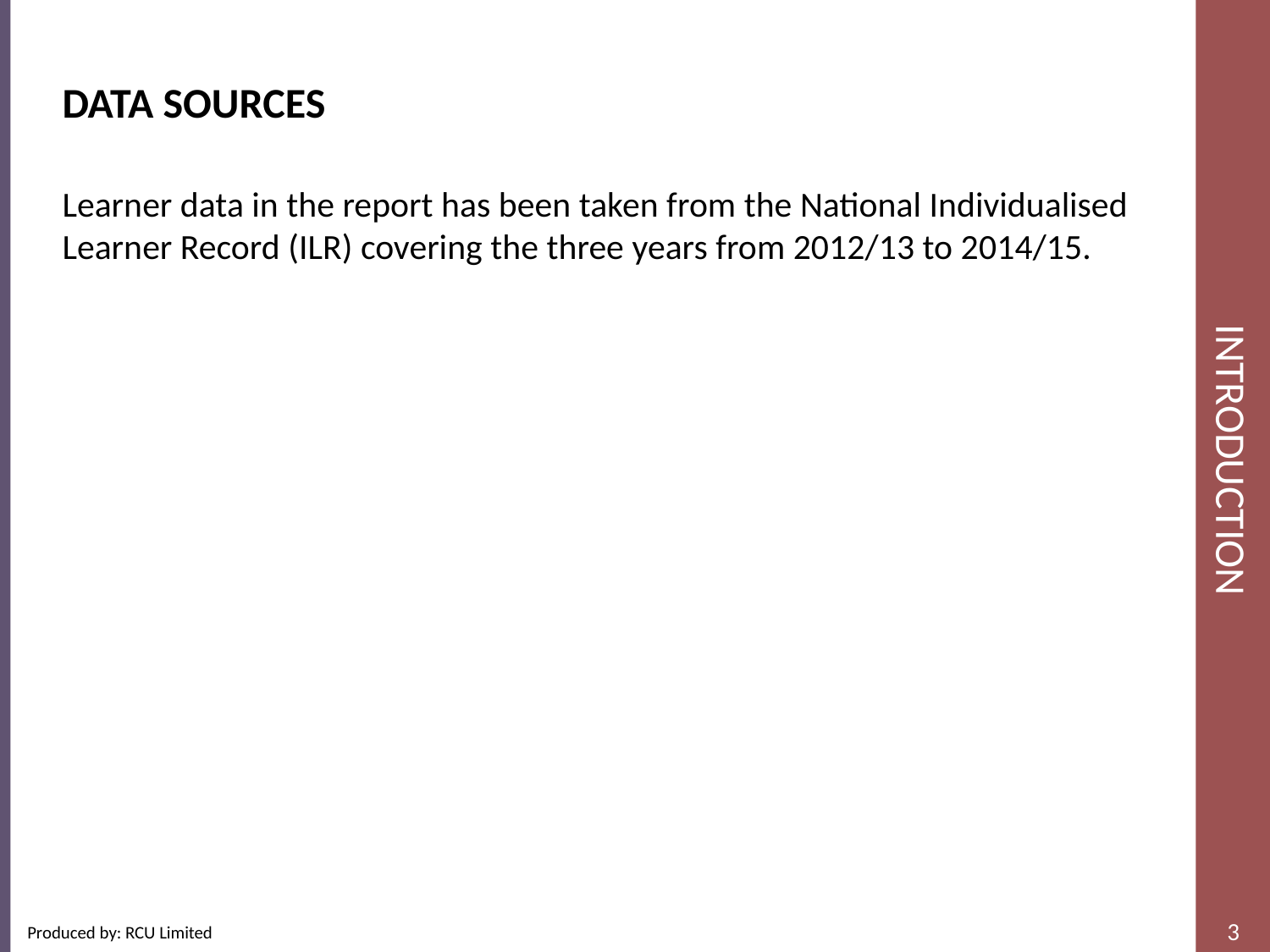

# Introduction
Data Sources

Learner data in the report has been taken from the National Individualised Learner Record (ILR) covering the three years from 2012/13 to 2014/15.